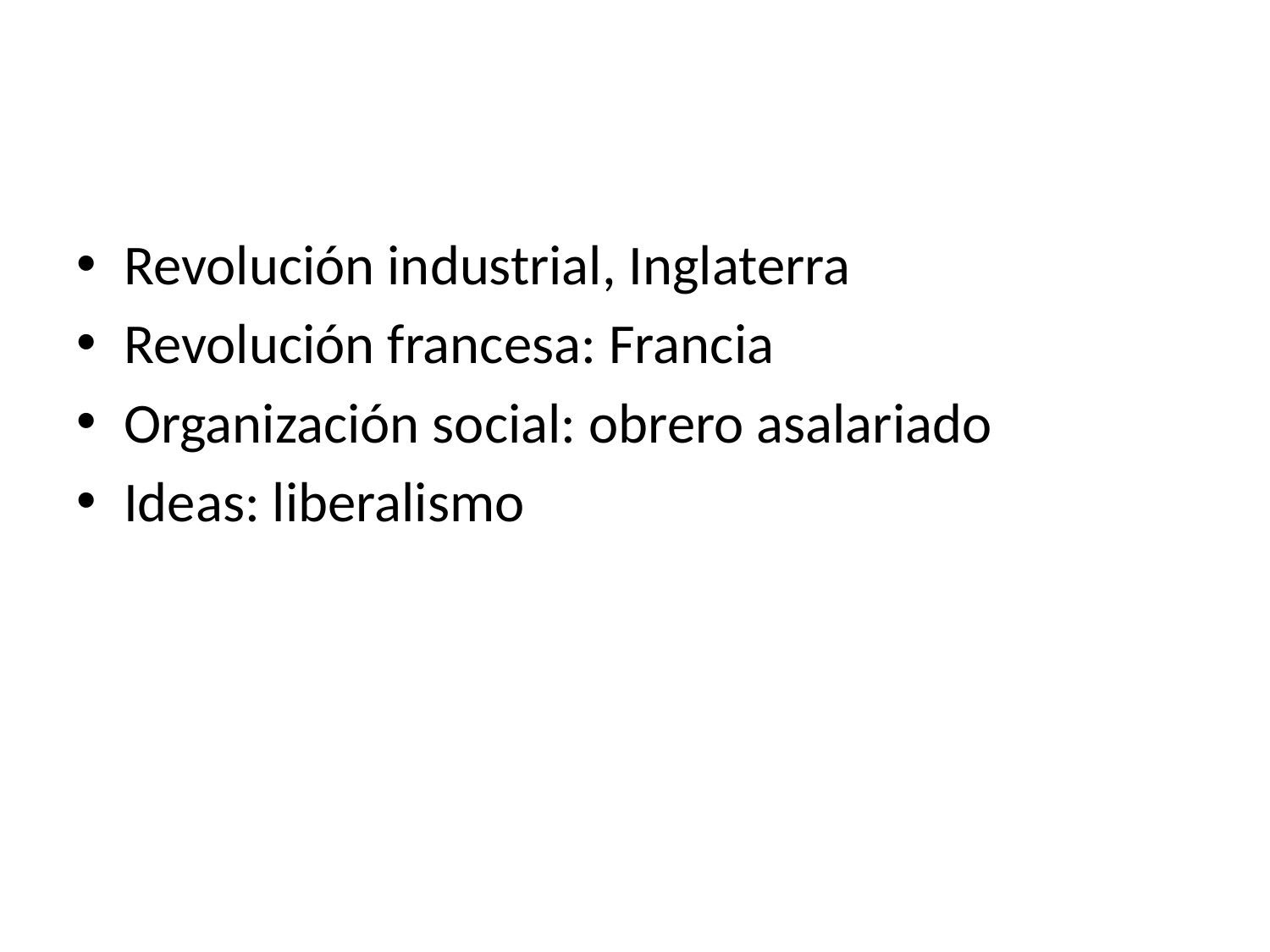

#
Revolución industrial, Inglaterra
Revolución francesa: Francia
Organización social: obrero asalariado
Ideas: liberalismo